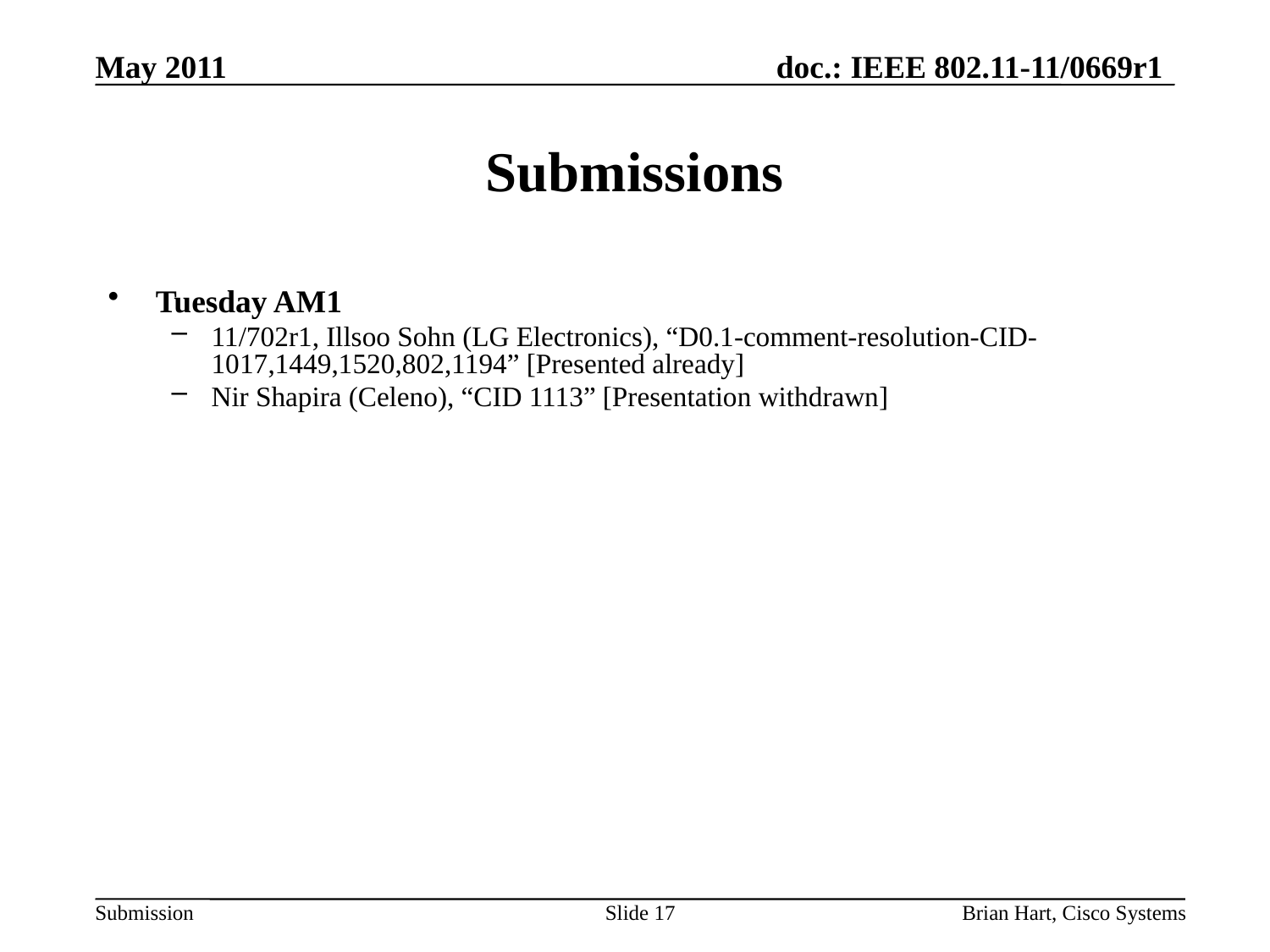

May 2011
# Submissions
Tuesday AM1
11/702r1, Illsoo Sohn (LG Electronics), “D0.1-comment-resolution-CID-1017,1449,1520,802,1194” [Presented already]
Nir Shapira (Celeno), “CID 1113” [Presentation withdrawn]
Slide 17
Brian Hart, Cisco Systems